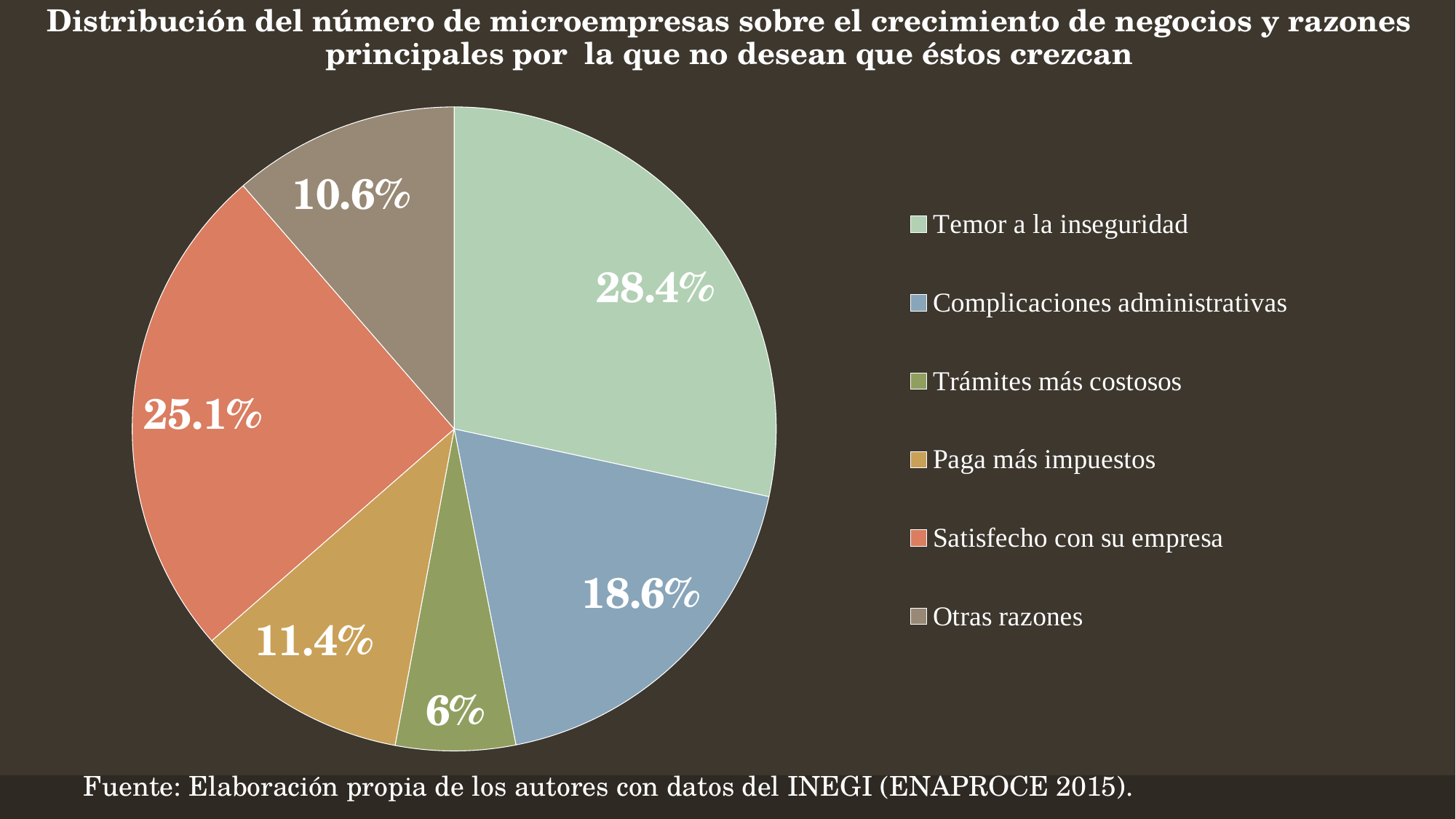

Distribución del número de microempresas sobre el crecimiento de negocios y razones principales por  la que no desean que éstos crezcan

### Chart

| Category |  |
|---|---|
| Temor a la inseguridad | 165271.0 |
| Complicaciones administrativas | 108090.0 |
| Trámites más costosos | 35029.0 |
| Paga más impuestos | 61917.0 |
| Satisfecho con su empresa | 145918.0 |
| Otras razones | 66272.0 |
Fuente: Elaboración propia de los autores con datos del INEGI (ENAPROCE 2015).